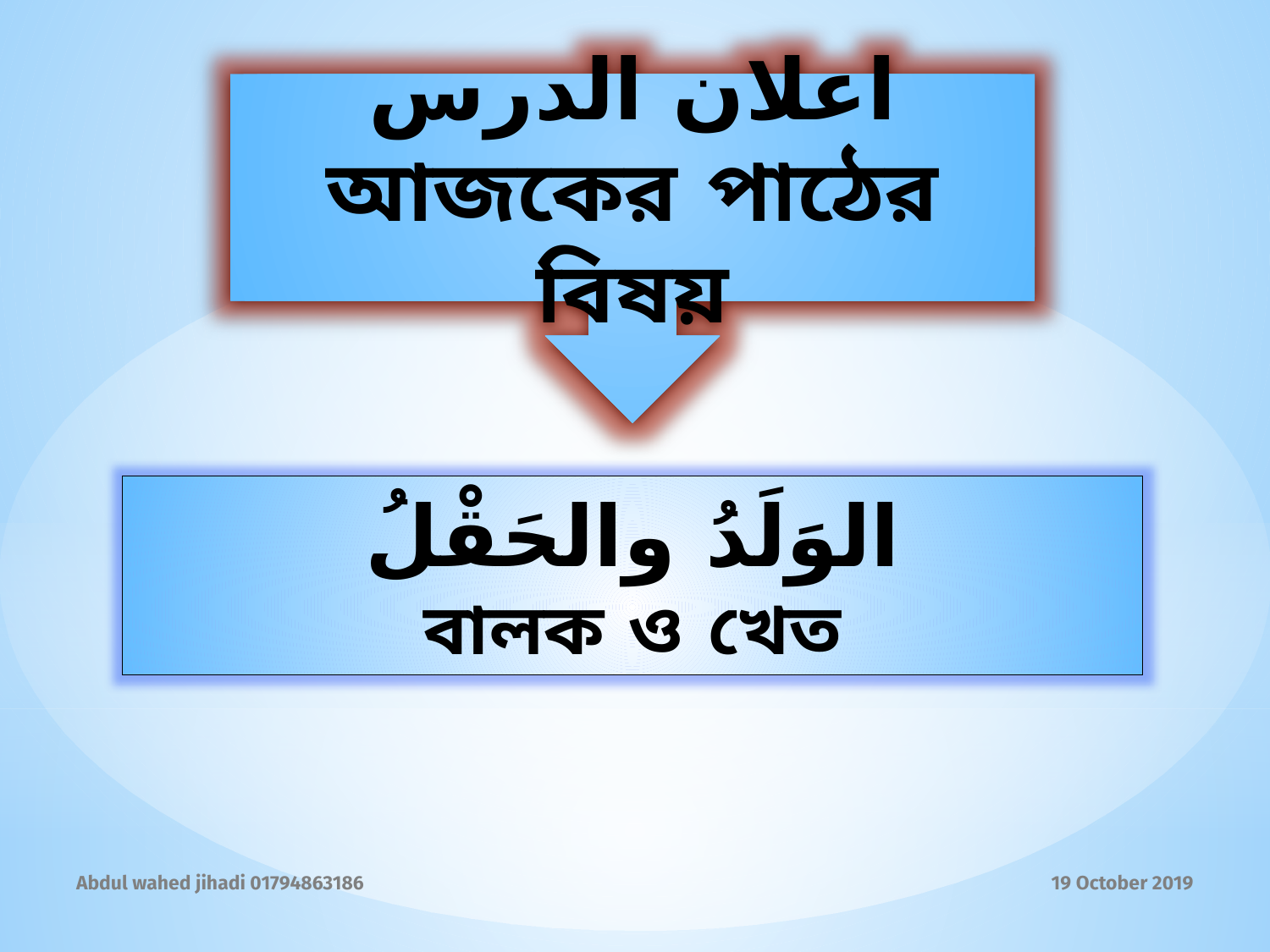

اعلان الدرس
আজকের পাঠের বিষয়
الوَلَدُ والحَقْلُ
বালক ও খেত
Abdul wahed jihadi 01794863186
19 October 2019